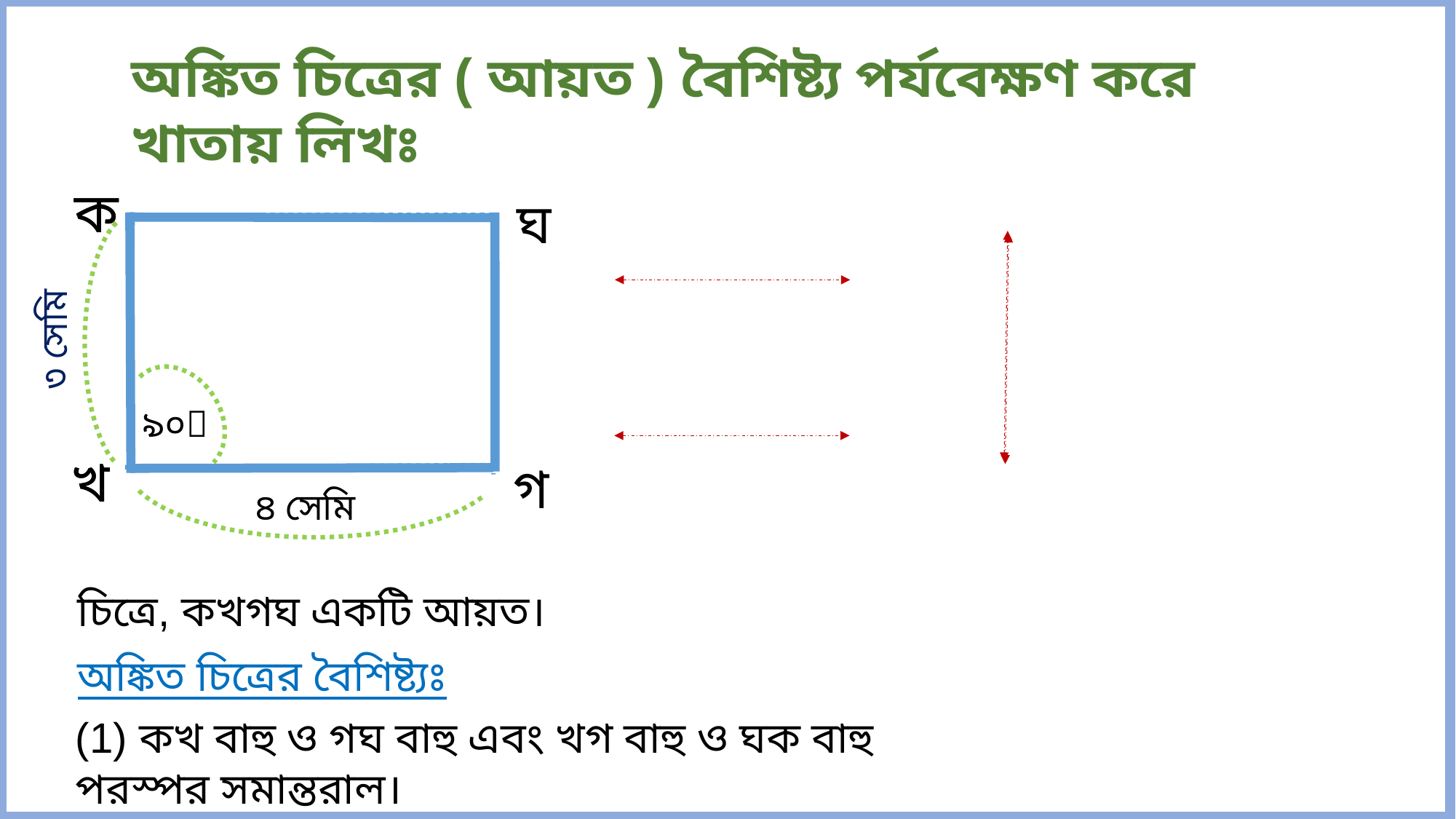

অঙ্কিত চিত্রের ( আয়ত ) বৈশিষ্ট্য পর্যবেক্ষণ করে খাতায় লিখঃ
ক
ক
ঘ

৩ সেমি

৯০°
খ
খ
গ
৪ সেমি
চিত্রে, কখগঘ একটি আয়ত।
অঙ্কিত চিত্রের বৈশিষ্ট্যঃ
(1) কখ বাহু ও গঘ বাহু এবং খগ বাহু ও ঘক বাহু পরস্পর সমান্তরাল।